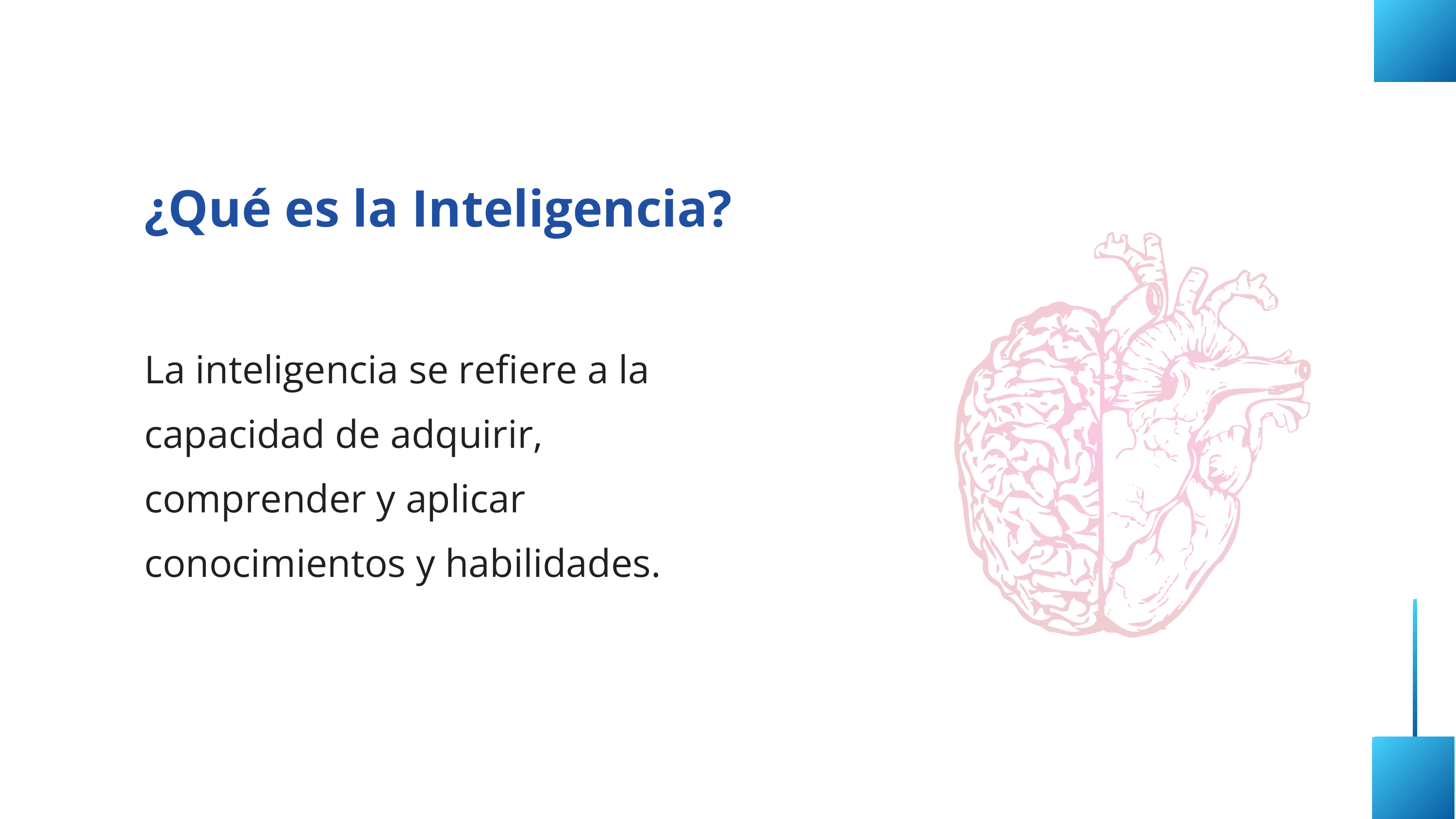

¿Qué es la Inteligencia?

La inteligencia se refiere a la capacidad de adquirir, comprender y aplicar conocimientos y habilidades.